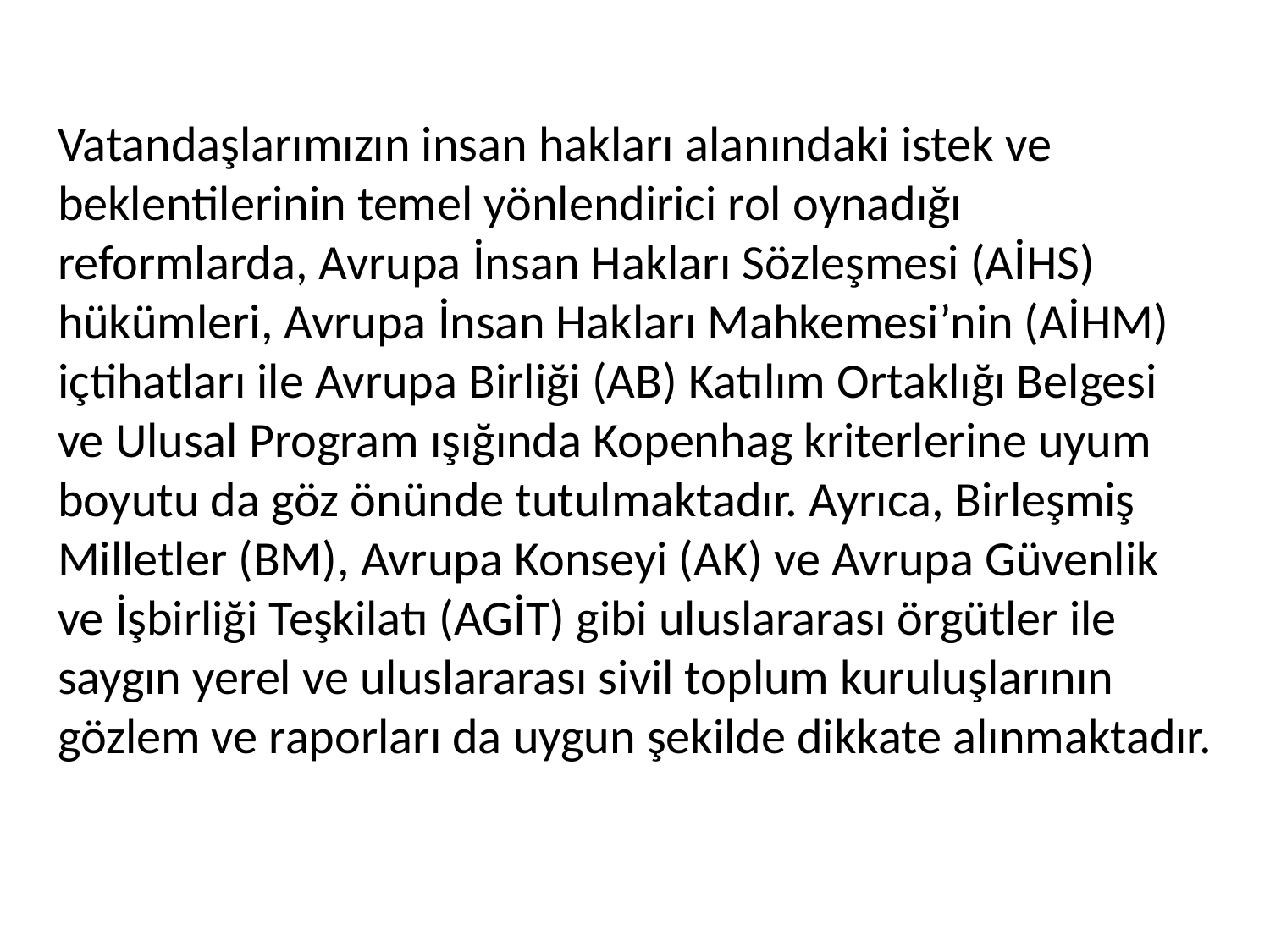

Vatandaşlarımızın insan hakları alanındaki istek ve beklentilerinin temel yönlendirici rol oynadığı reformlarda, Avrupa İnsan Hakları Sözleşmesi (AİHS) hükümleri, Avrupa İnsan Hakları Mahkemesi’nin (AİHM) içtihatları ile Avrupa Birliği (AB) Katılım Ortaklığı Belgesi ve Ulusal Program ışığında Kopenhag kriterlerine uyum boyutu da göz önünde tutulmaktadır. Ayrıca, Birleşmiş Milletler (BM), Avrupa Konseyi (AK) ve Avrupa Güvenlik ve İşbirliği Teşkilatı (AGİT) gibi uluslararası örgütler ile saygın yerel ve uluslararası sivil toplum kuruluşlarının gözlem ve raporları da uygun şekilde dikkate alınmaktadır.